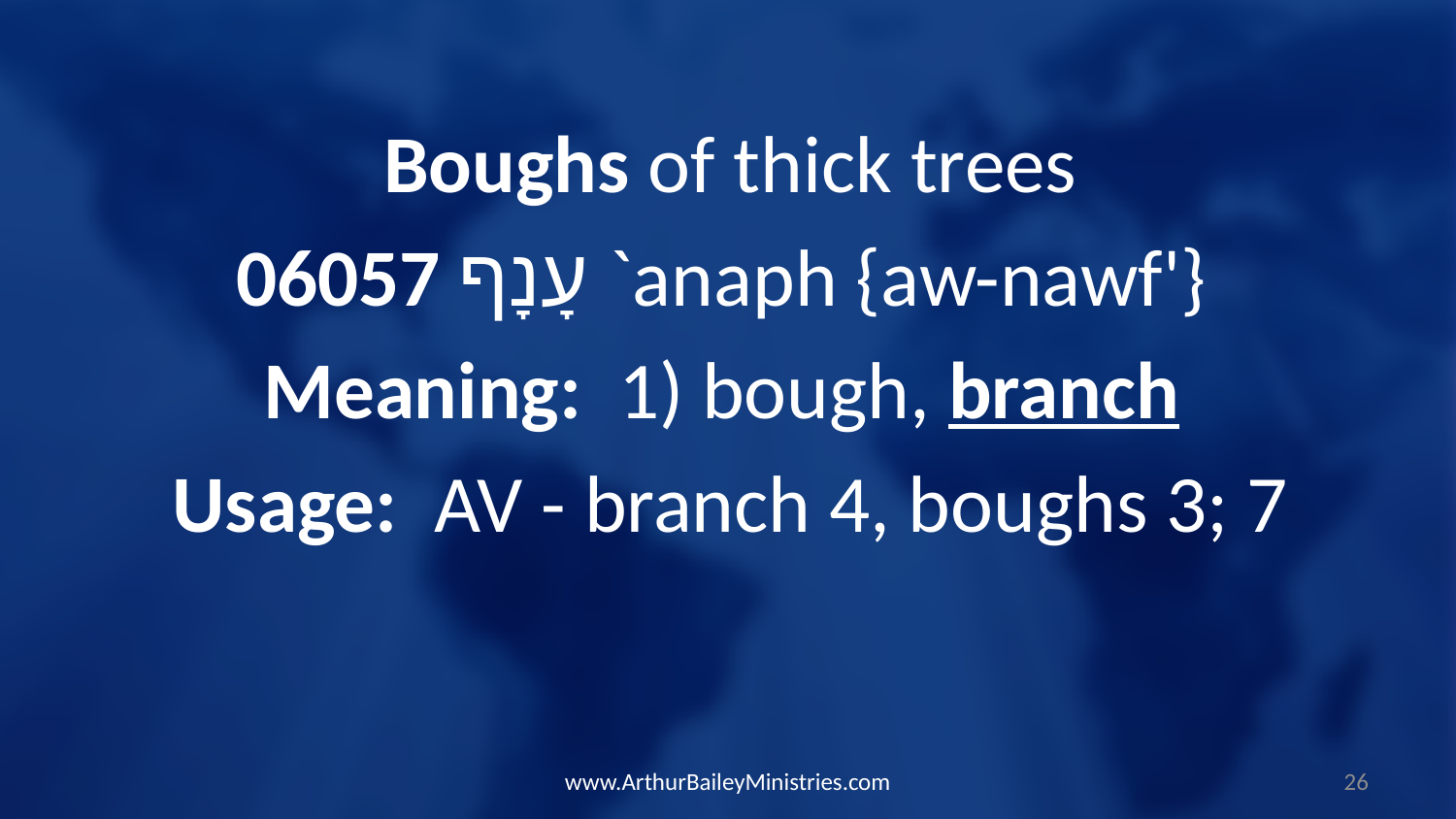

Boughs of thick trees
06057 עָנָף `anaph {aw-nawf'}
Meaning:  1) bough, branch
Usage:  AV - branch 4, boughs 3; 7

www.ArthurBaileyMinistries.com
26